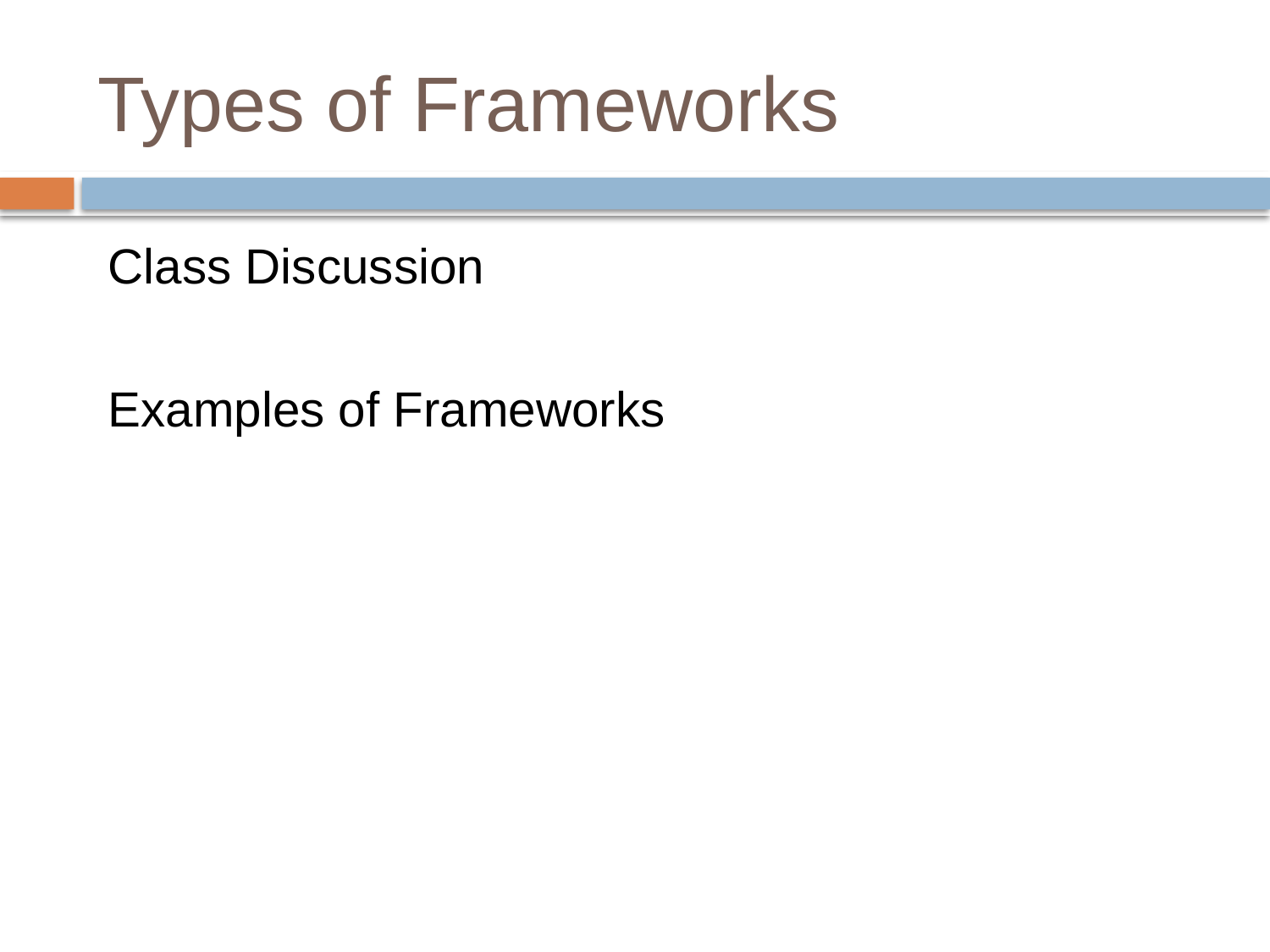

# Types of Frameworks
Class Discussion

Examples of Frameworks